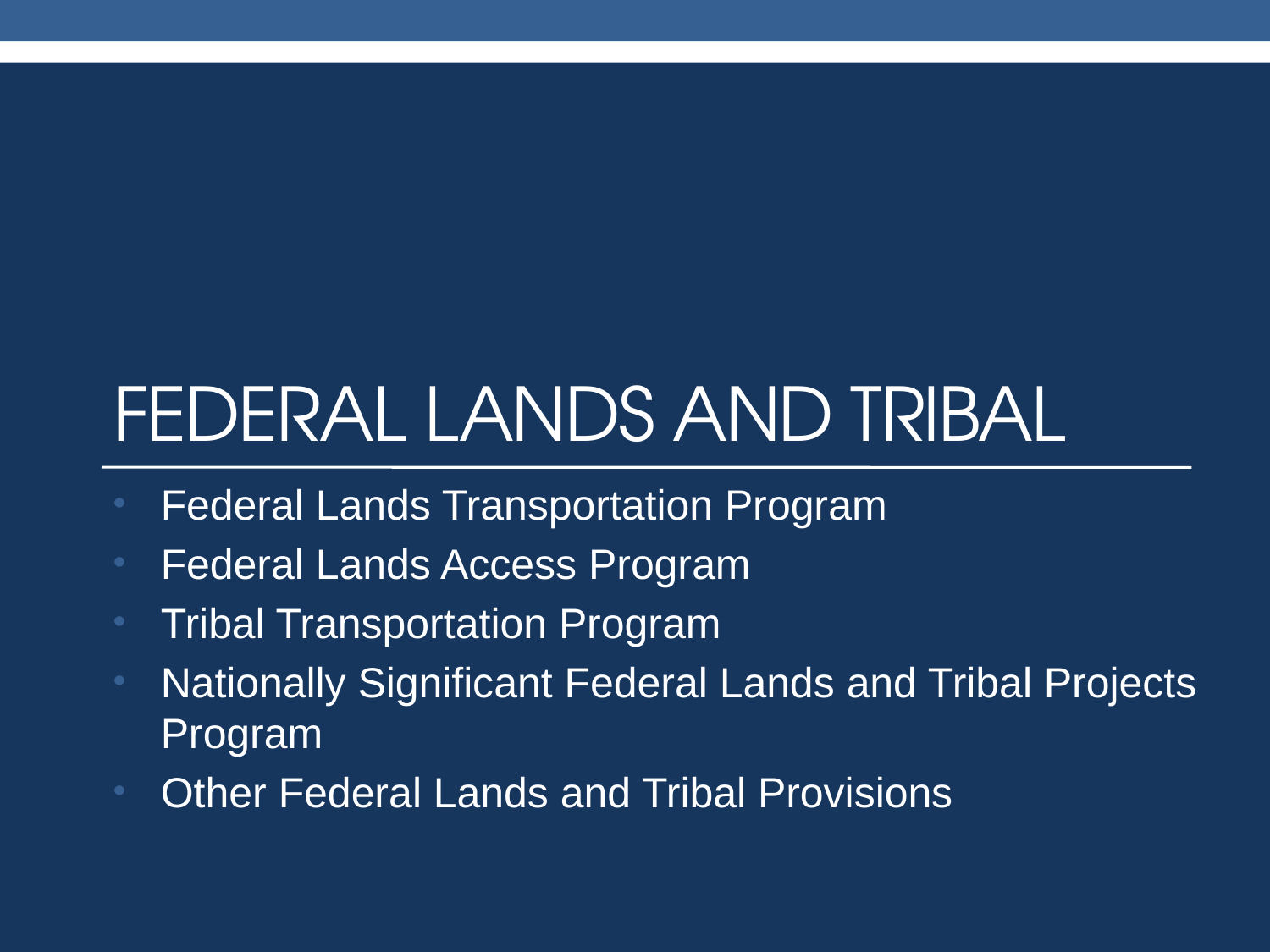

# Federal lands and tribal
Federal Lands Transportation Program
Federal Lands Access Program
Tribal Transportation Program
Nationally Significant Federal Lands and Tribal Projects Program
Other Federal Lands and Tribal Provisions